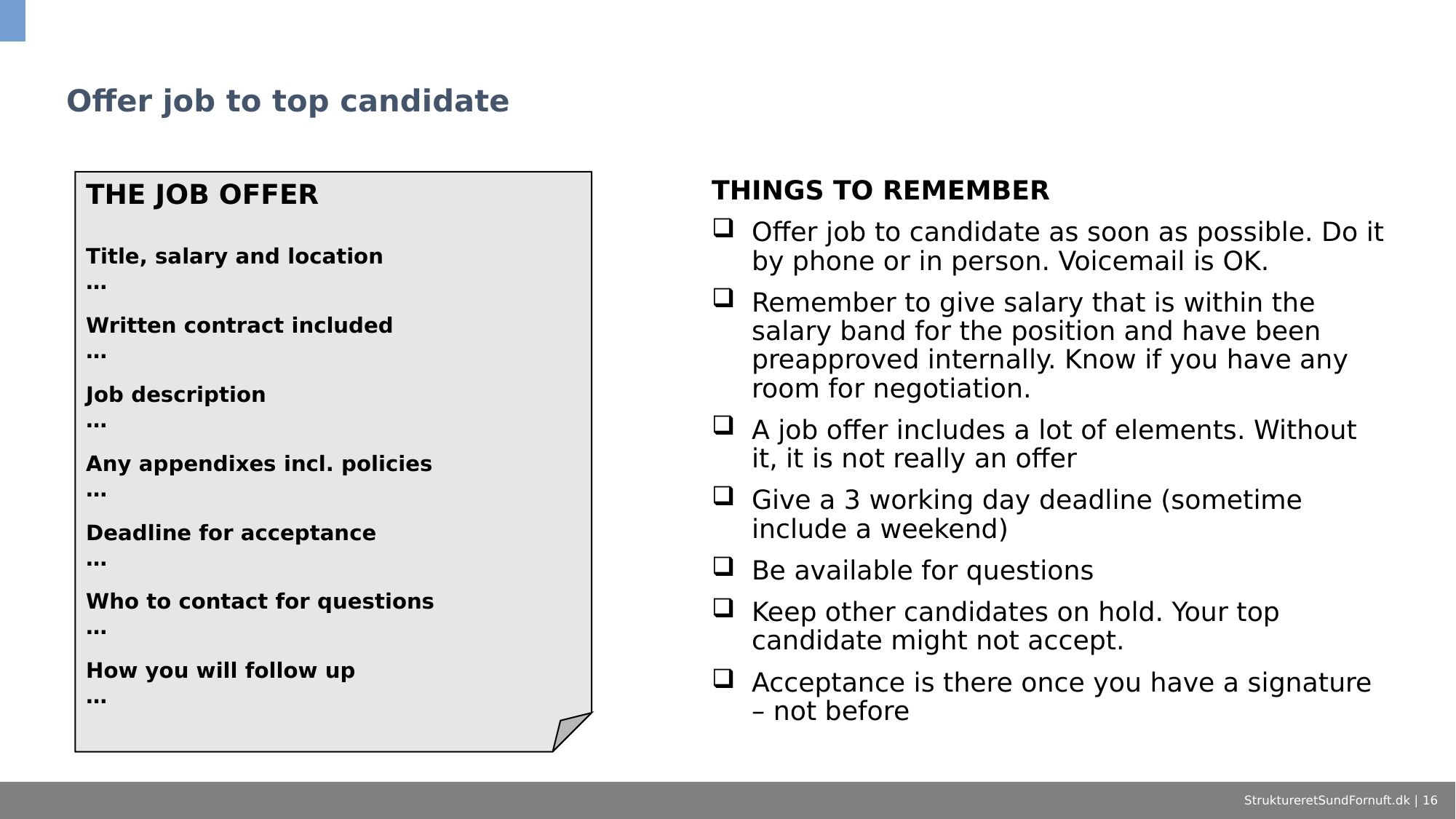

# Offer job to top candidate
THINGS TO REMEMBER
Offer job to candidate as soon as possible. Do it by phone or in person. Voicemail is OK.
Remember to give salary that is within the salary band for the position and have been preapproved internally. Know if you have any room for negotiation.
A job offer includes a lot of elements. Without it, it is not really an offer
Give a 3 working day deadline (sometime include a weekend)
Be available for questions
Keep other candidates on hold. Your top candidate might not accept.
Acceptance is there once you have a signature – not before
THE JOB OFFER

Title, salary and location
…

Written contract included
…

Job description
…

Any appendixes incl. policies
…

Deadline for acceptance
…

Who to contact for questions
…

How you will follow up
…

StruktureretSundFornuft.dk | 16